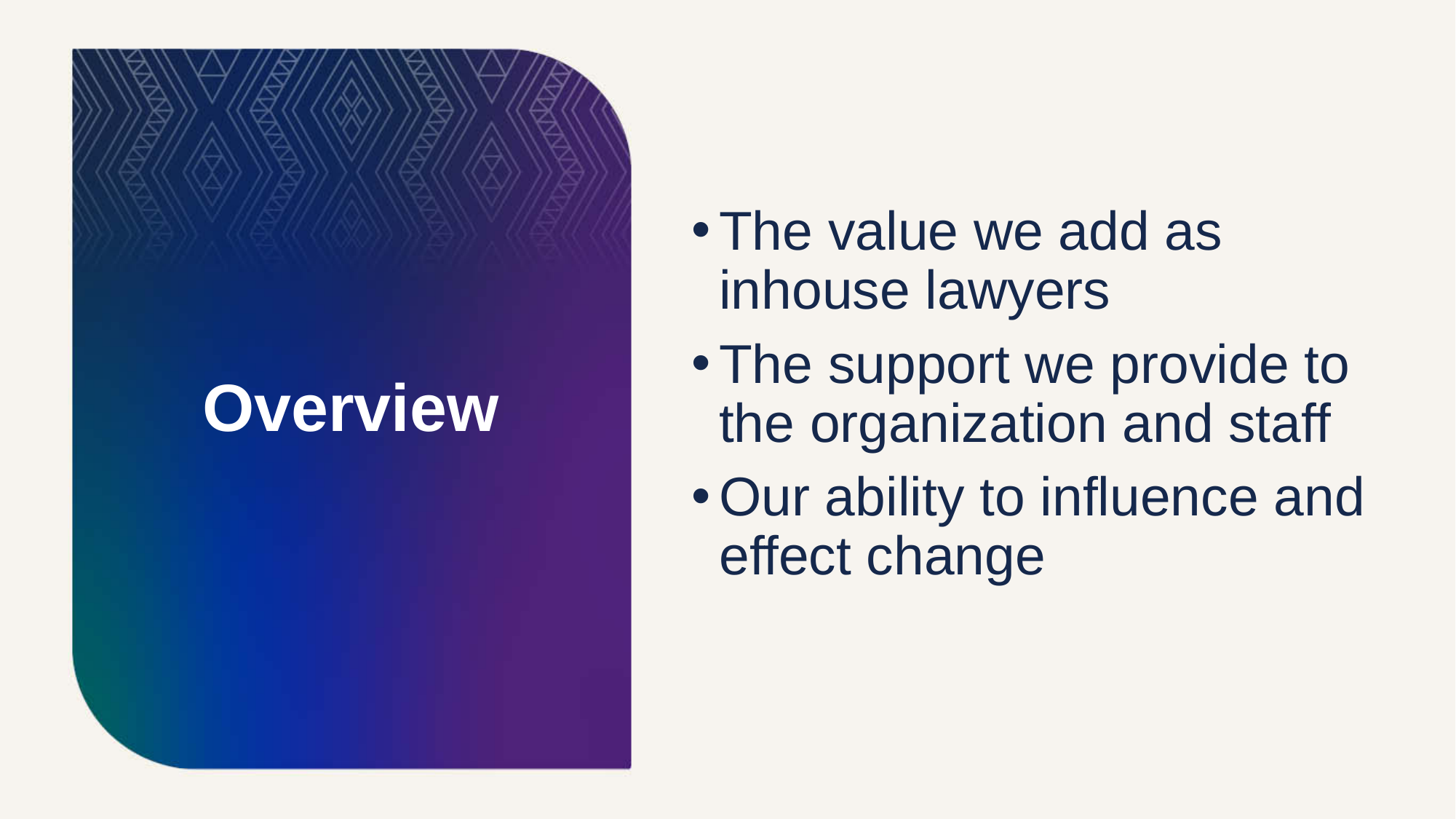

Overview
The value we add as inhouse lawyers
The support we provide to the organization and staff
Our ability to influence and effect change